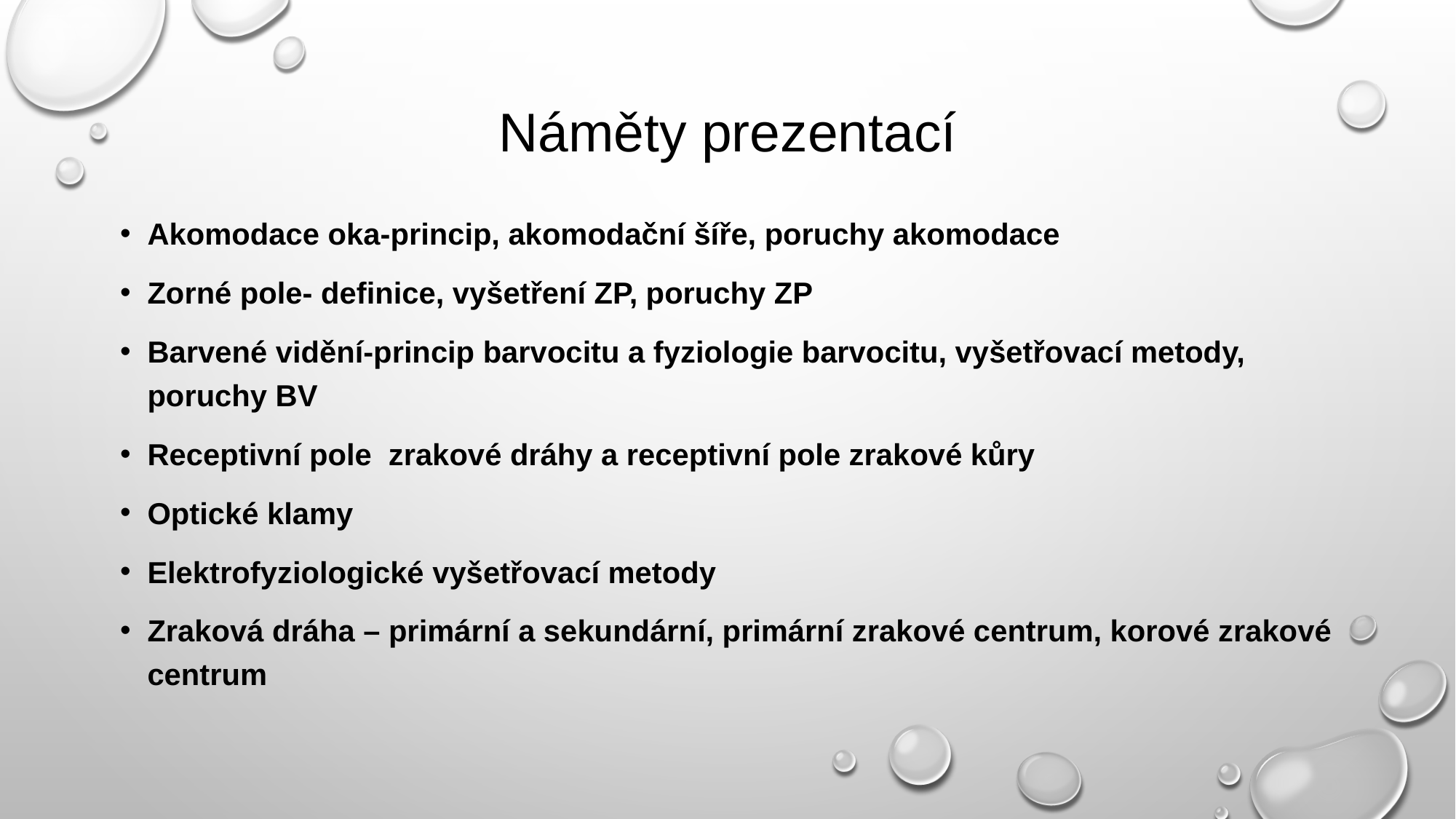

# Náměty prezentací
Akomodace oka-princip, akomodační šíře, poruchy akomodace
Zorné pole- definice, vyšetření ZP, poruchy ZP
Barvené vidění-princip barvocitu a fyziologie barvocitu, vyšetřovací metody, poruchy BV
Receptivní pole  zrakové dráhy a receptivní pole zrakové kůry
Optické klamy
Elektrofyziologické vyšetřovací metody
Zraková dráha – primární a sekundární, primární zrakové centrum, korové zrakové centrum